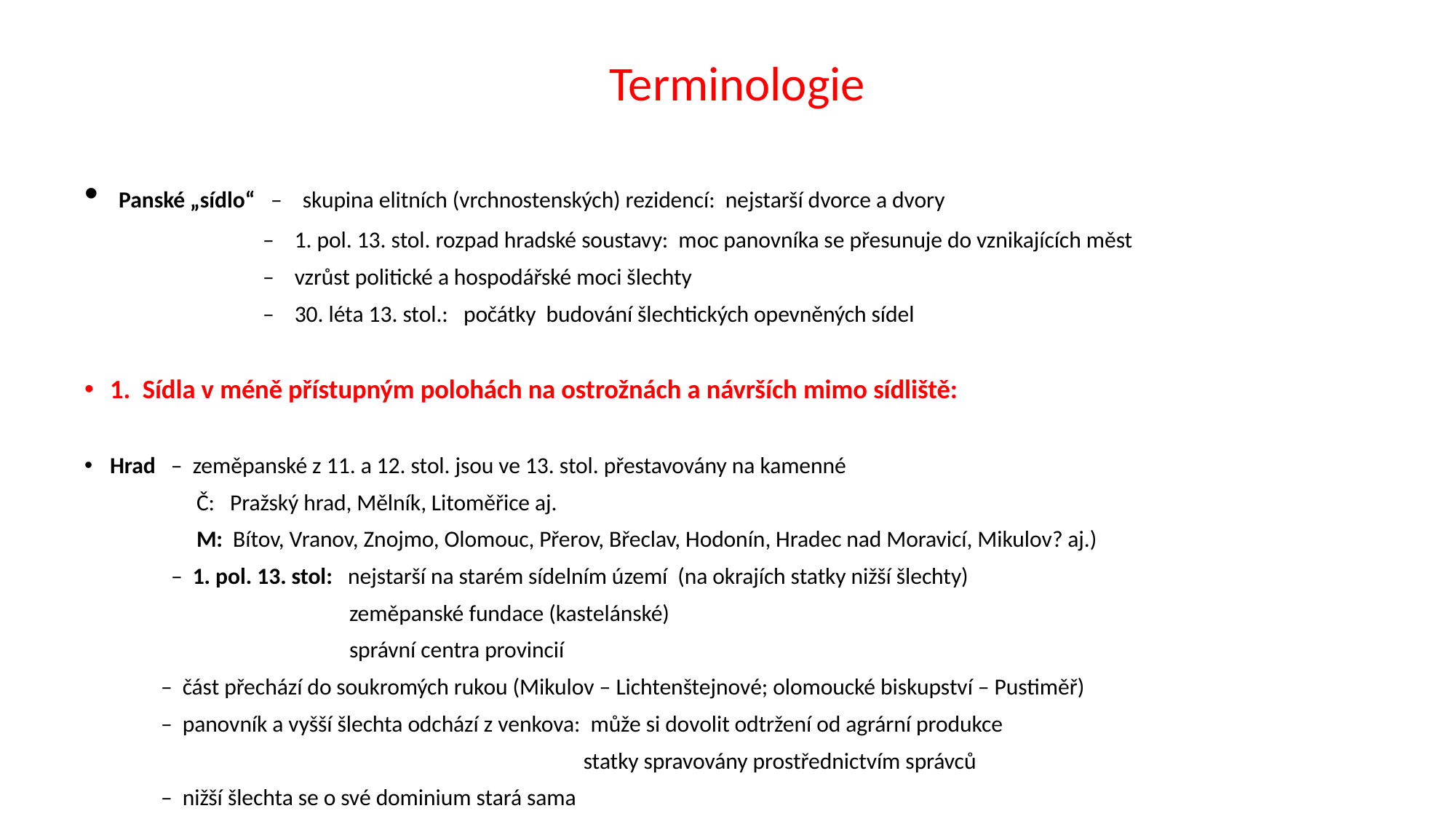

# Terminologie

 Panské „sídlo“   –    skupina elitních (vrchnostenských) rezidencí:  nejstarší dvorce a dvory
                                   –    1. pol. 13. stol. rozpad hradské soustavy:  moc panovníka se přesunuje do vznikajících měst
                                   –    vzrůst politické a hospodářské moci šlechty
                                   –    30. léta 13. stol.:   počátky  budování šlechtických opevněných sídel

1.  Sídla v méně přístupným polohách na ostrožnách a návrších mimo sídliště:

Hrad   –  zeměpanské z 11. a 12. stol. jsou ve 13. stol. přestavovány na kamenné
                      Č:   Pražský hrad, Mělník, Litoměřice aj.
                      M:  Bítov, Vranov, Znojmo, Olomouc, Přerov, Břeclav, Hodonín, Hradec nad Moravicí, Mikulov? aj.)
                 –  1. pol. 13. stol:   nejstarší na starém sídelním území  (na okrajích statky nižší šlechty)
                                                    zeměpanské fundace (kastelánské)
                                                    správní centra provincií
               –  část přechází do soukromých rukou (Mikulov – Lichtenštejnové; olomoucké biskupství – Pustiměř)
               –  panovník a vyšší šlechta odchází z venkova:  může si dovolit odtržení od agrární produkce
                                                                                                  statky spravovány prostřednictvím správců
               –  nižší šlechta se o své dominium stará sama